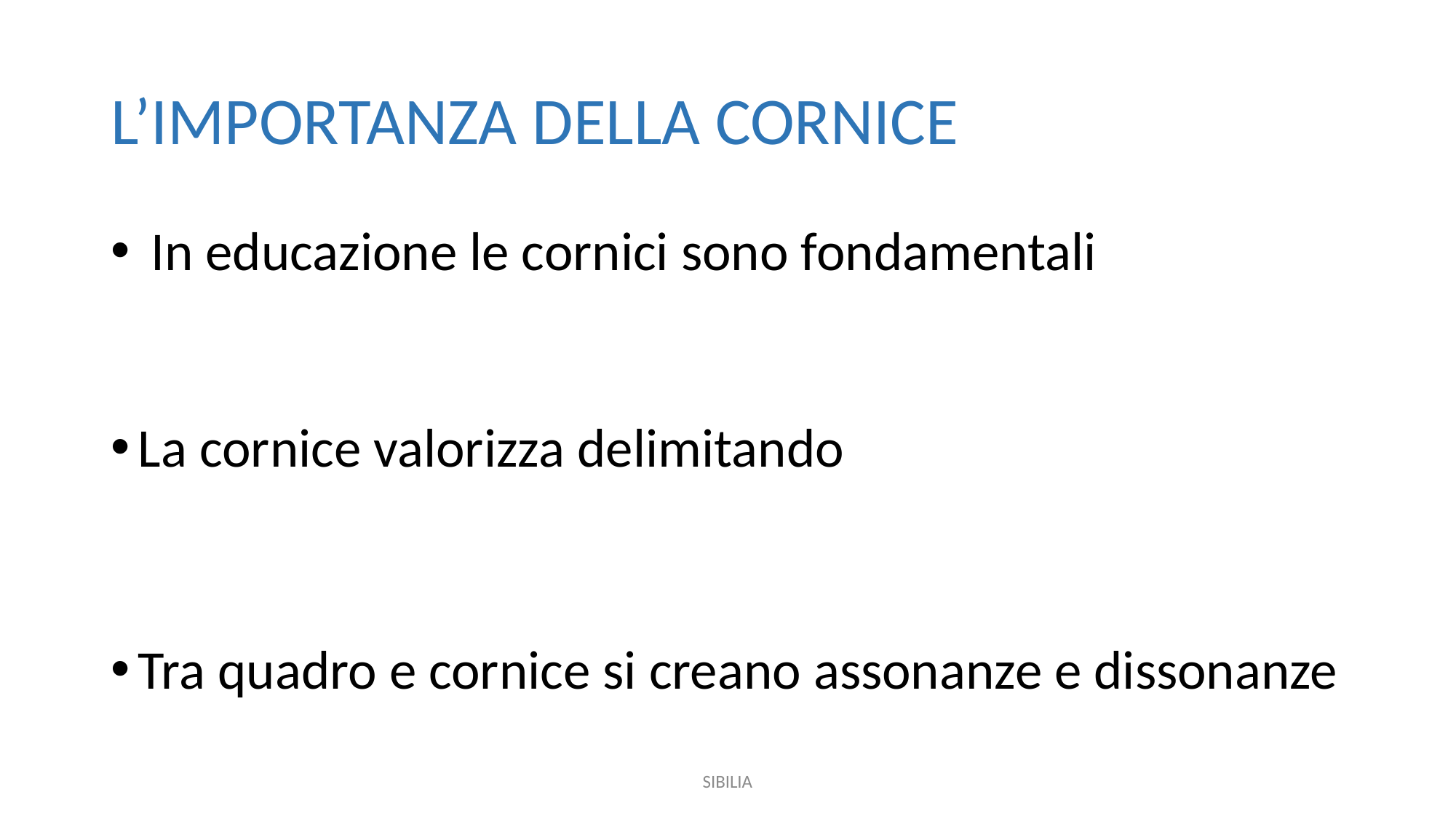

# L’IMPORTANZA DELLA CORNICE
 In educazione le cornici sono fondamentali

La cornice valorizza delimitando

Tra quadro e cornice si creano assonanze e dissonanze

SIBILIA